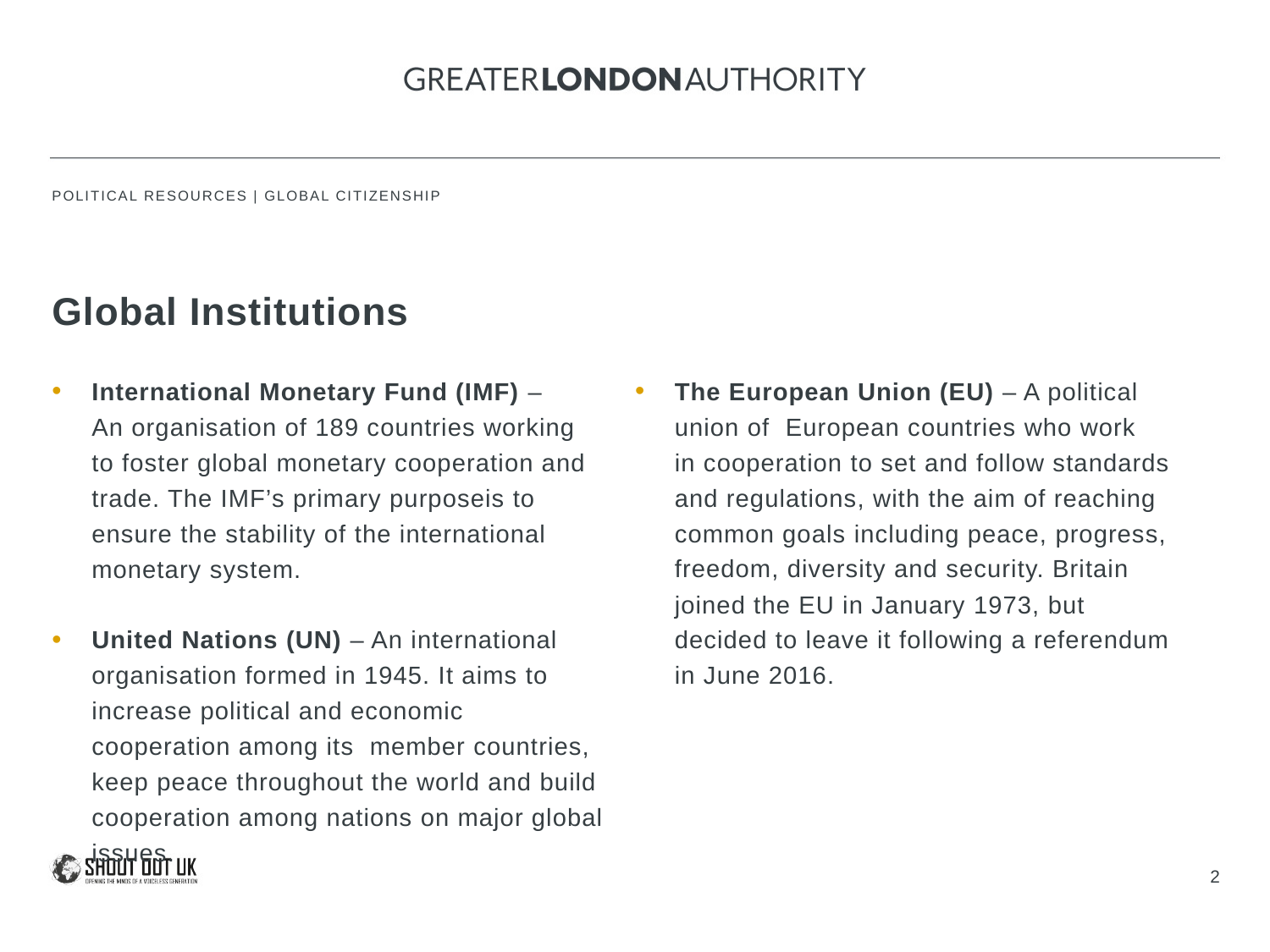

Global Institutions

International Monetary Fund (IMF) –
An organisation of 189 countries working
to foster global monetary cooperation and trade. The IMF’s primary purposeis to ensure the stability of the international monetary system.

United Nations (UN) – An international organisation formed in 1945. It aims to increase political and economic cooperation among its  member countries, keep peace throughout the world and build cooperation among nations on major global issues.

The European Union (EU) – A political union of  European countries who work
in cooperation to set and follow standards and regulations, with the aim of reaching common goals including peace, progress, freedom, diversity and security. Britain joined the EU in January 1973, but
decided to leave it following a referendum in June 2016.

2